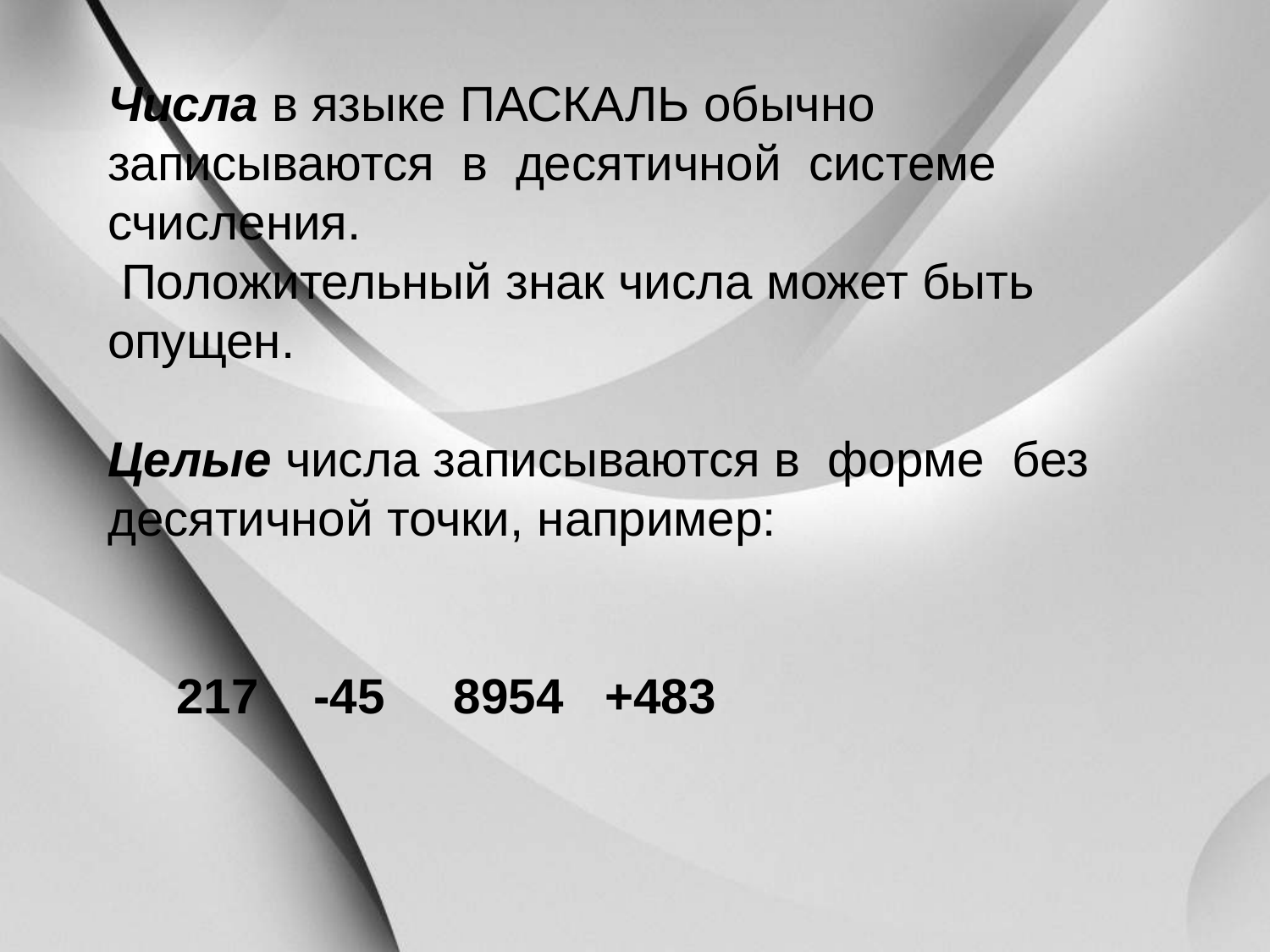

Числа в языке ПАСКАЛЬ обычно  записываются  в  десятичной  системе счисления.
 Положительный знак числа может быть опущен.

Целые числа записываются в  форме  без десятичной точки, например:
     217    -45     8954   +483